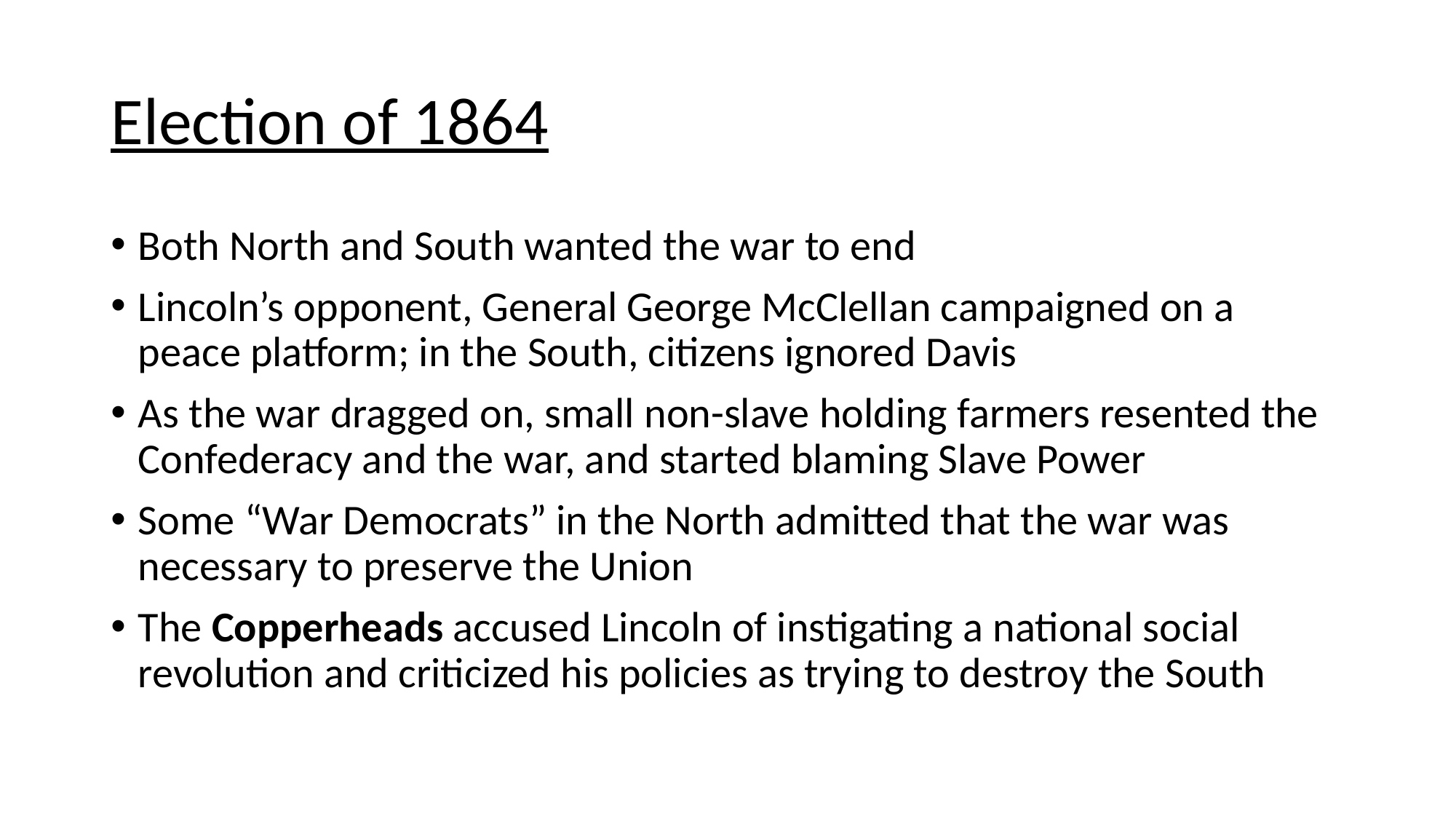

# Election of 1864
Both North and South wanted the war to end
Lincoln’s opponent, General George McClellan campaigned on a peace platform; in the South, citizens ignored Davis
As the war dragged on, small non-slave holding farmers resented the Confederacy and the war, and started blaming Slave Power
Some “War Democrats” in the North admitted that the war was necessary to preserve the Union
The Copperheads accused Lincoln of instigating a national social revolution and criticized his policies as trying to destroy the South